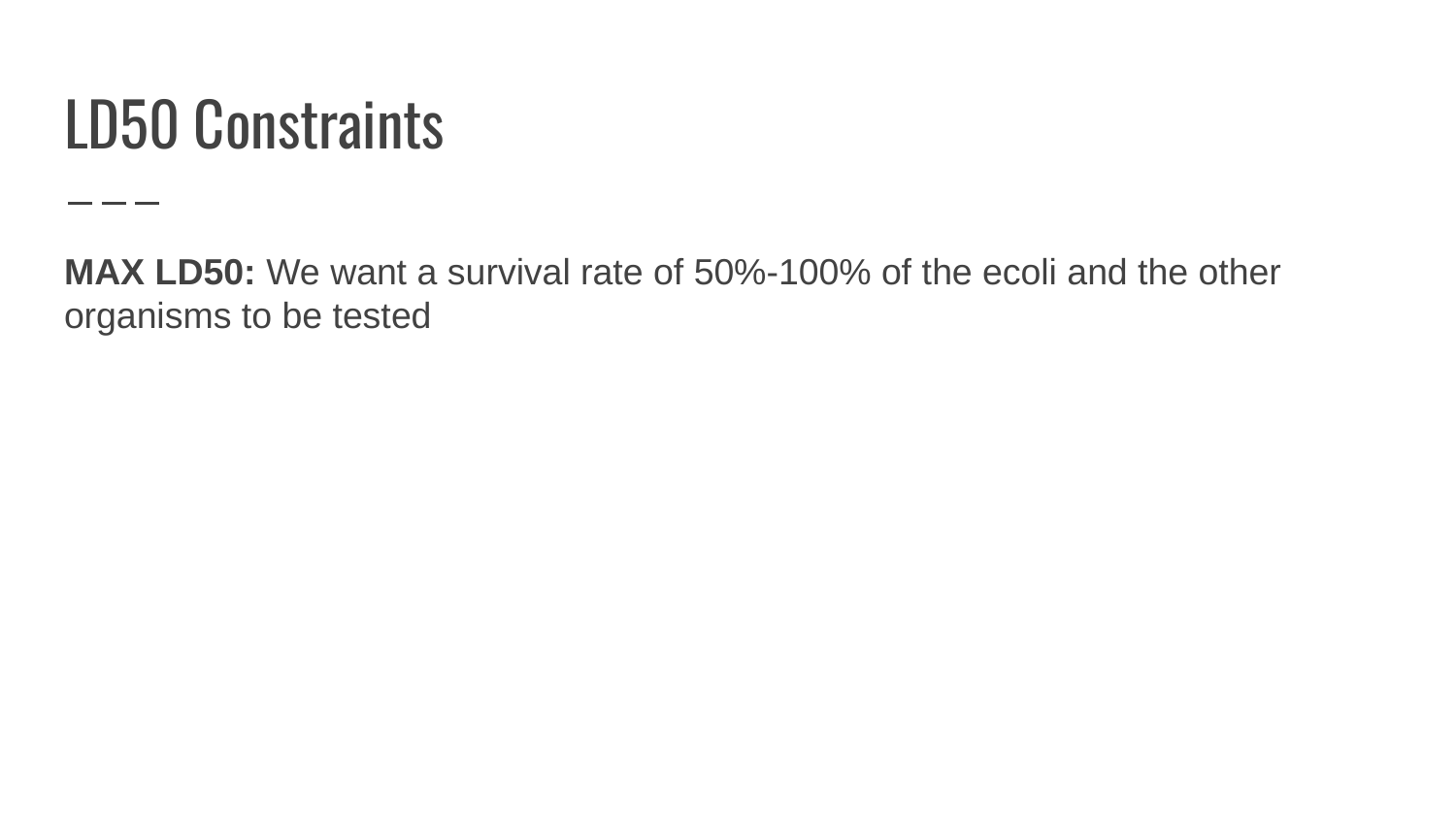

# LD50 Constraints
MAX LD50: We want a survival rate of 50%-100% of the ecoli and the other organisms to be tested